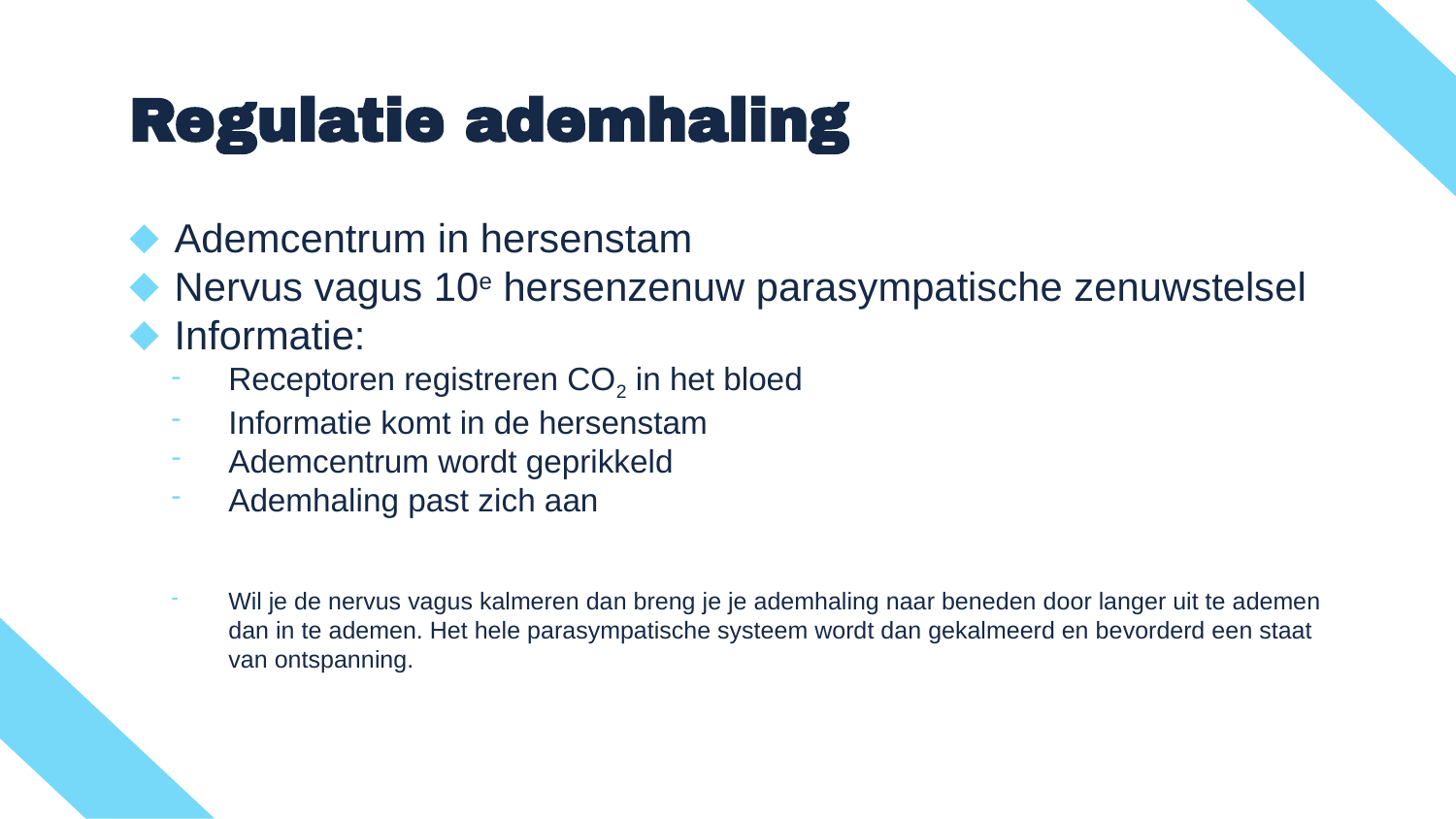

# Regulatie ademhaling
Ademcentrum in hersenstam
Nervus vagus 10e hersenzenuw parasympatische zenuwstelsel
Informatie:
Receptoren registreren CO2 in het bloed
Informatie komt in de hersenstam
Ademcentrum wordt geprikkeld
Ademhaling past zich aan

Wil je de nervus vagus kalmeren dan breng je je ademhaling naar beneden door langer uit te ademen dan in te ademen. Het hele parasympatische systeem wordt dan gekalmeerd en bevorderd een staat van ontspanning.